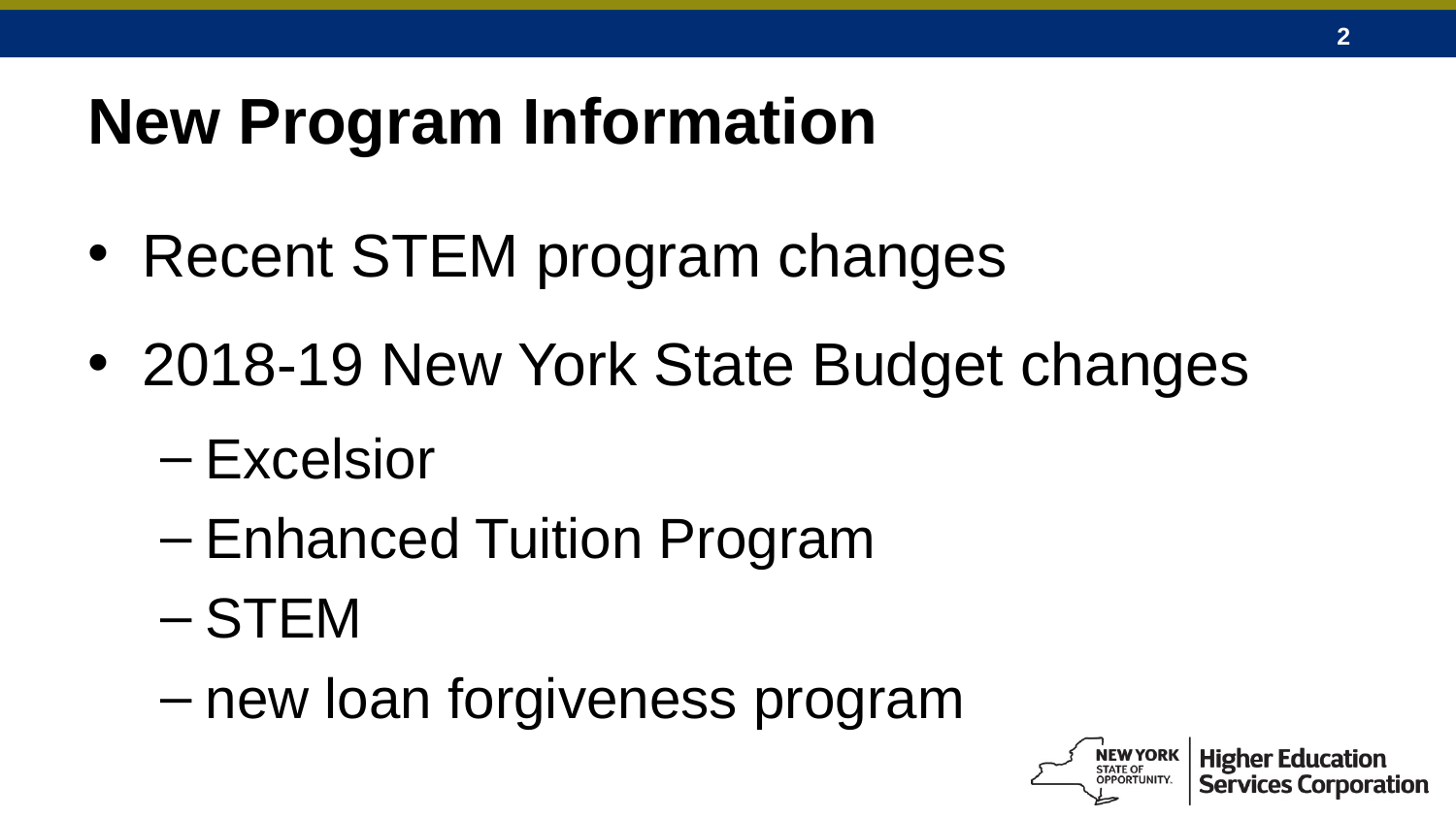

# New Program Information
Recent STEM program changes
2018-19 New York State Budget changes
Excelsior
Enhanced Tuition Program
STEM
new loan forgiveness program